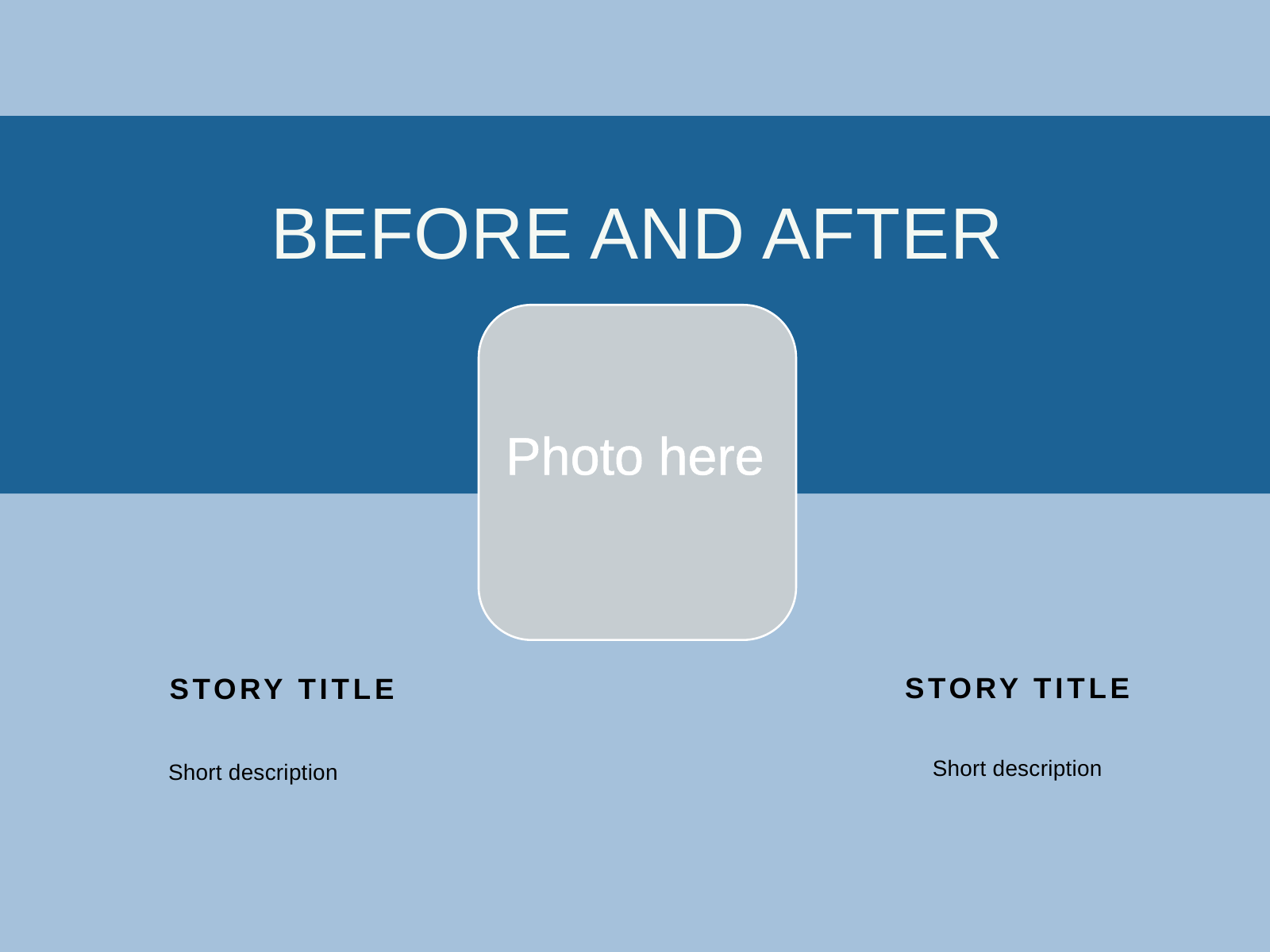

BEFORE AND AFTER

Photo here
STORY TITLE
Short description
STORY TITLE
Short description